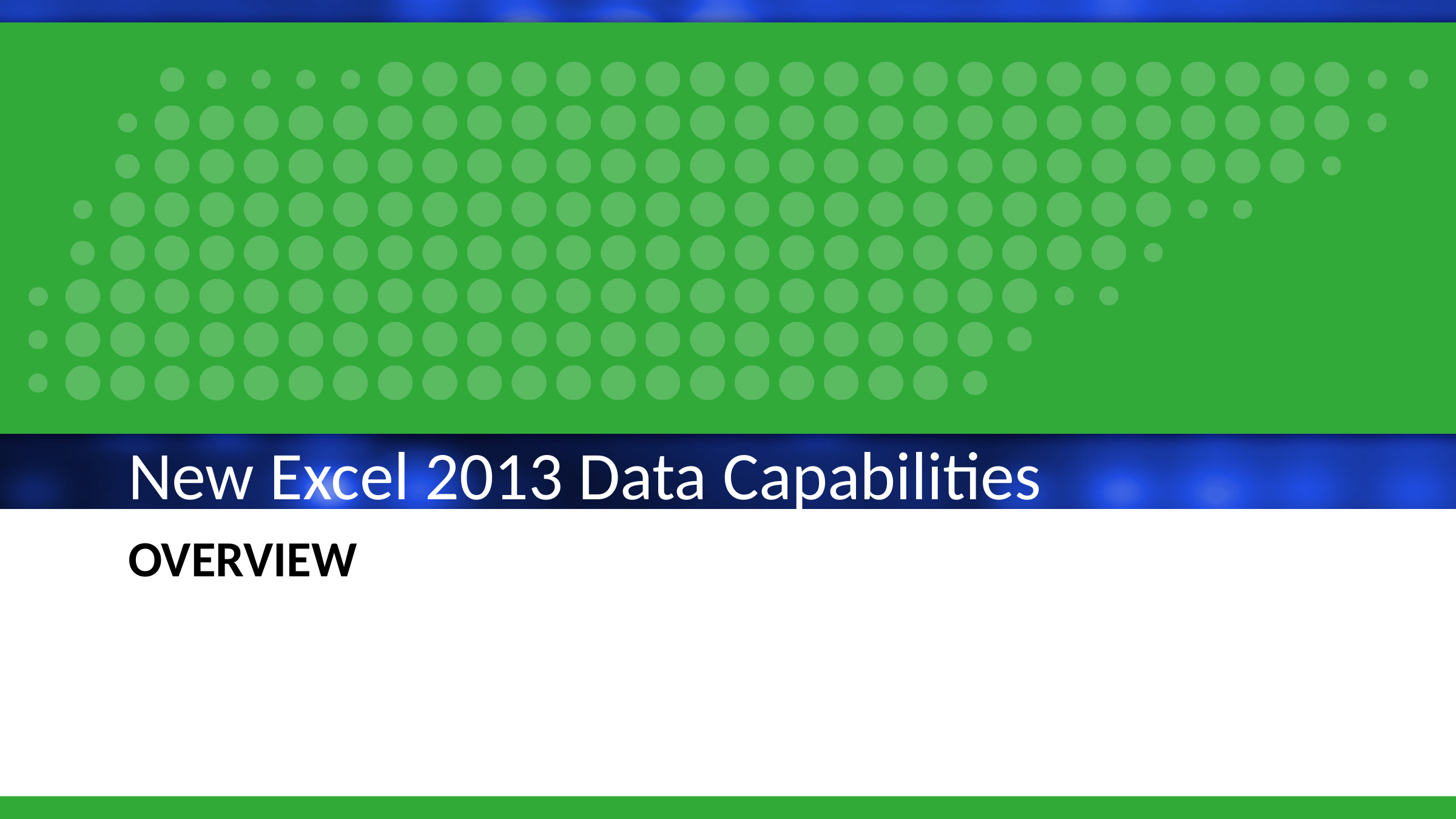

New Excel 2013 Data Capabilities
# Overview